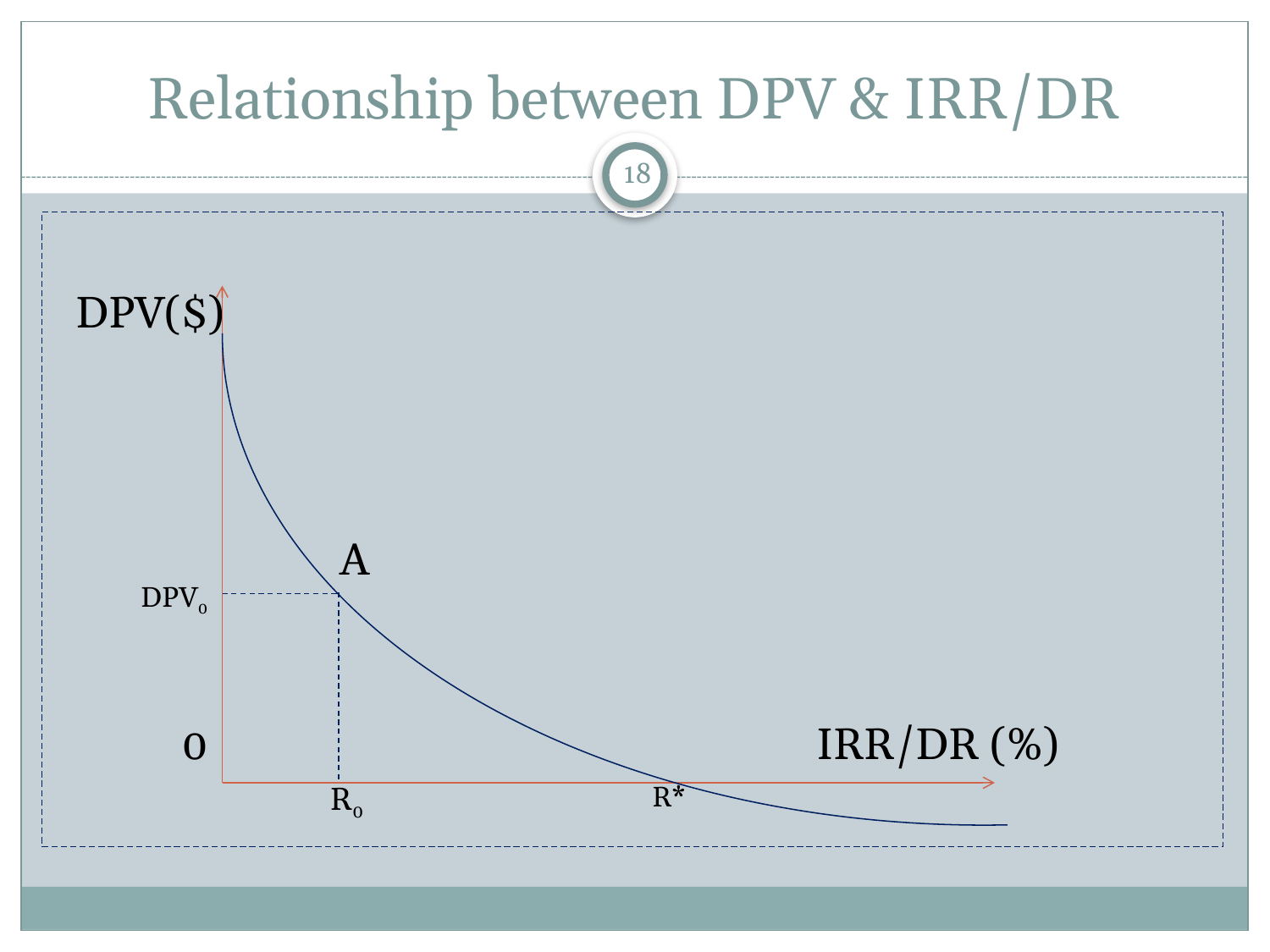

# Relationship between DPV & IRR/DR
18

  DPV($)

		   A

	0					IRR/DR (%)
DPV0
R0
R*